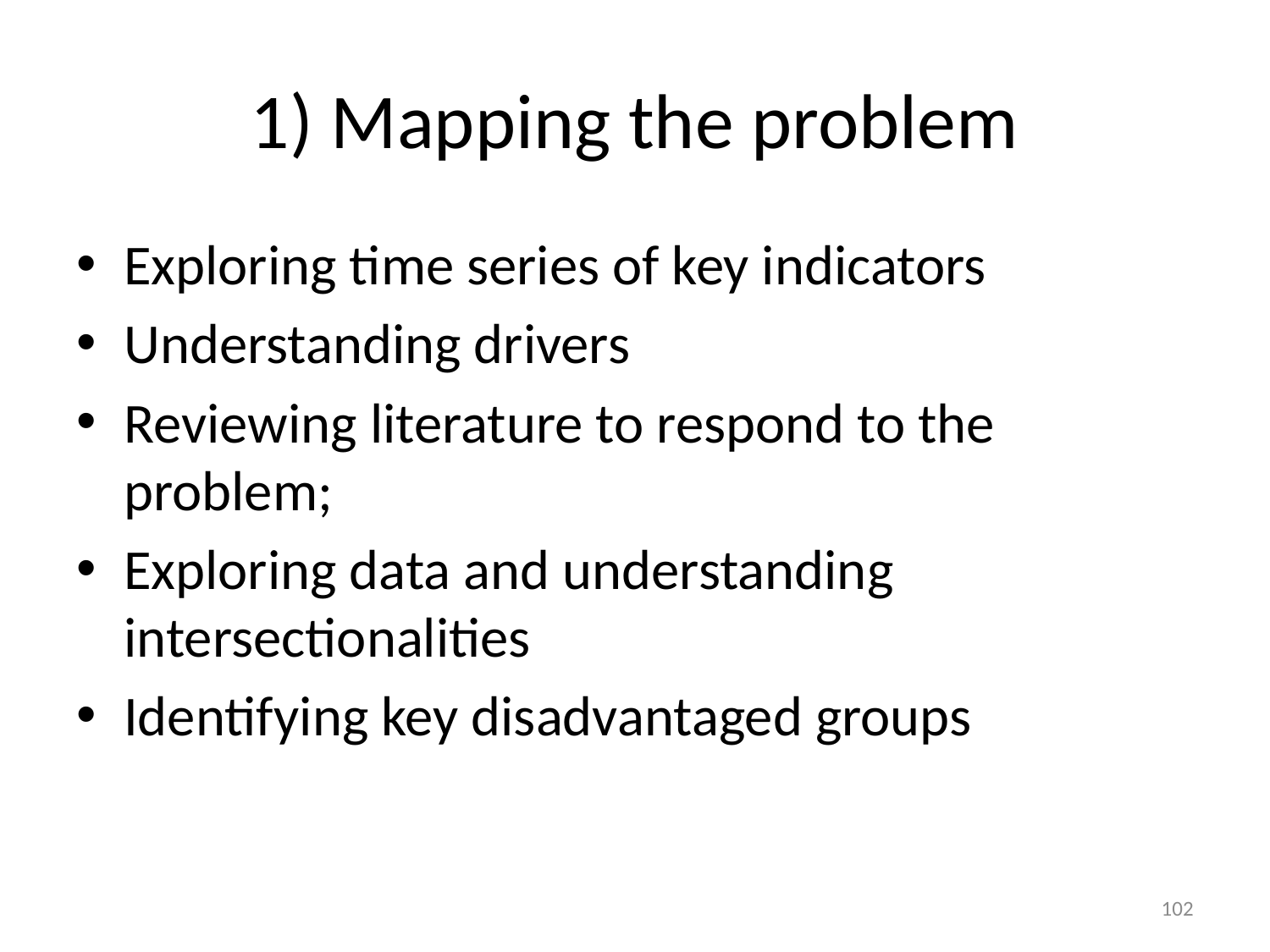

# 1) Mapping the problem
Exploring time series of key indicators
Understanding drivers
Reviewing literature to respond to the problem;
Exploring data and understanding intersectionalities
Identifying key disadvantaged groups

102